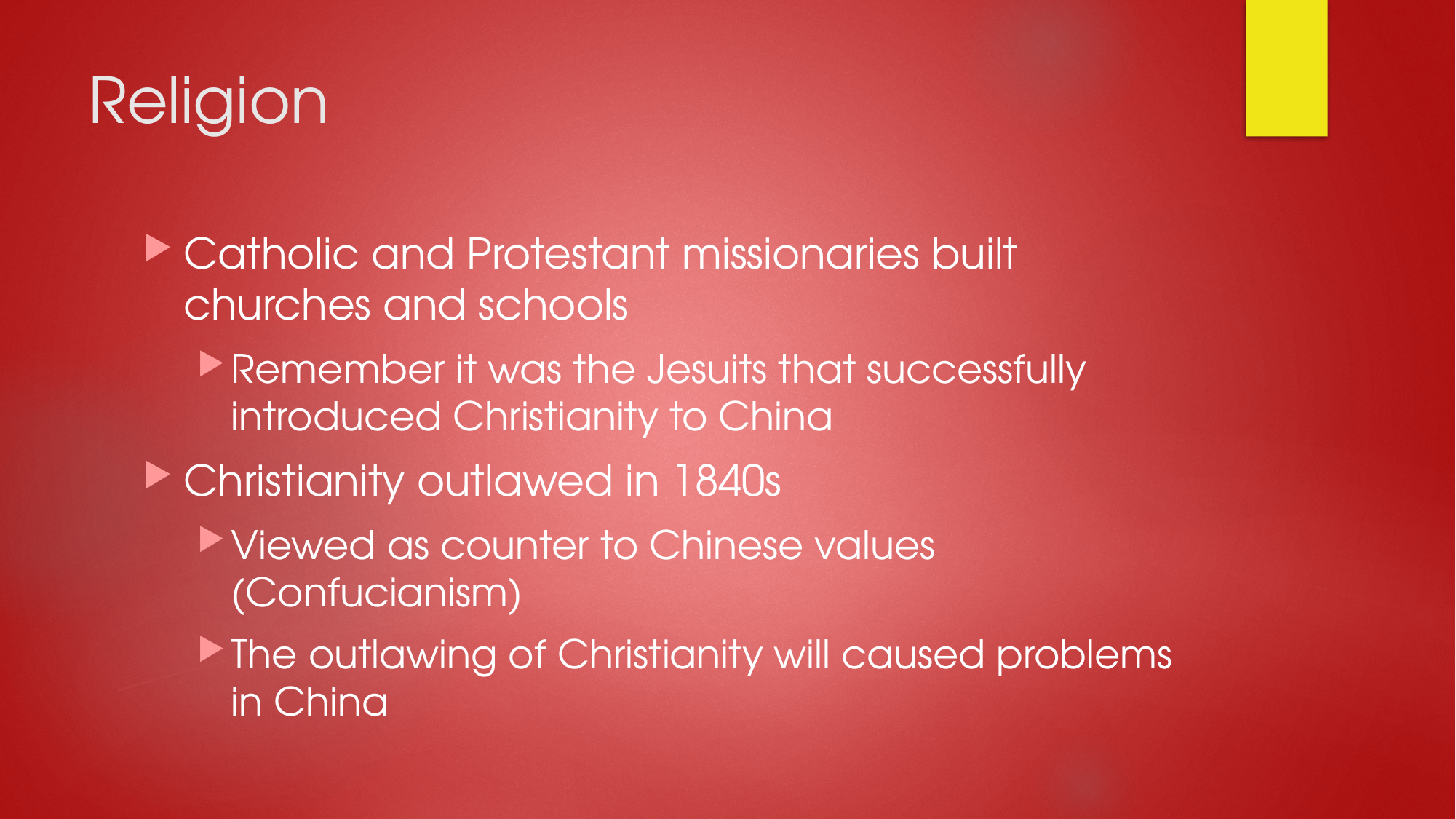

# Religion
Catholic and Protestant missionaries built churches and schools
Remember it was the Jesuits that successfully introduced Christianity to China
Christianity outlawed in 1840s
Viewed as counter to Chinese values (Confucianism)
The outlawing of Christianity will caused problems in China